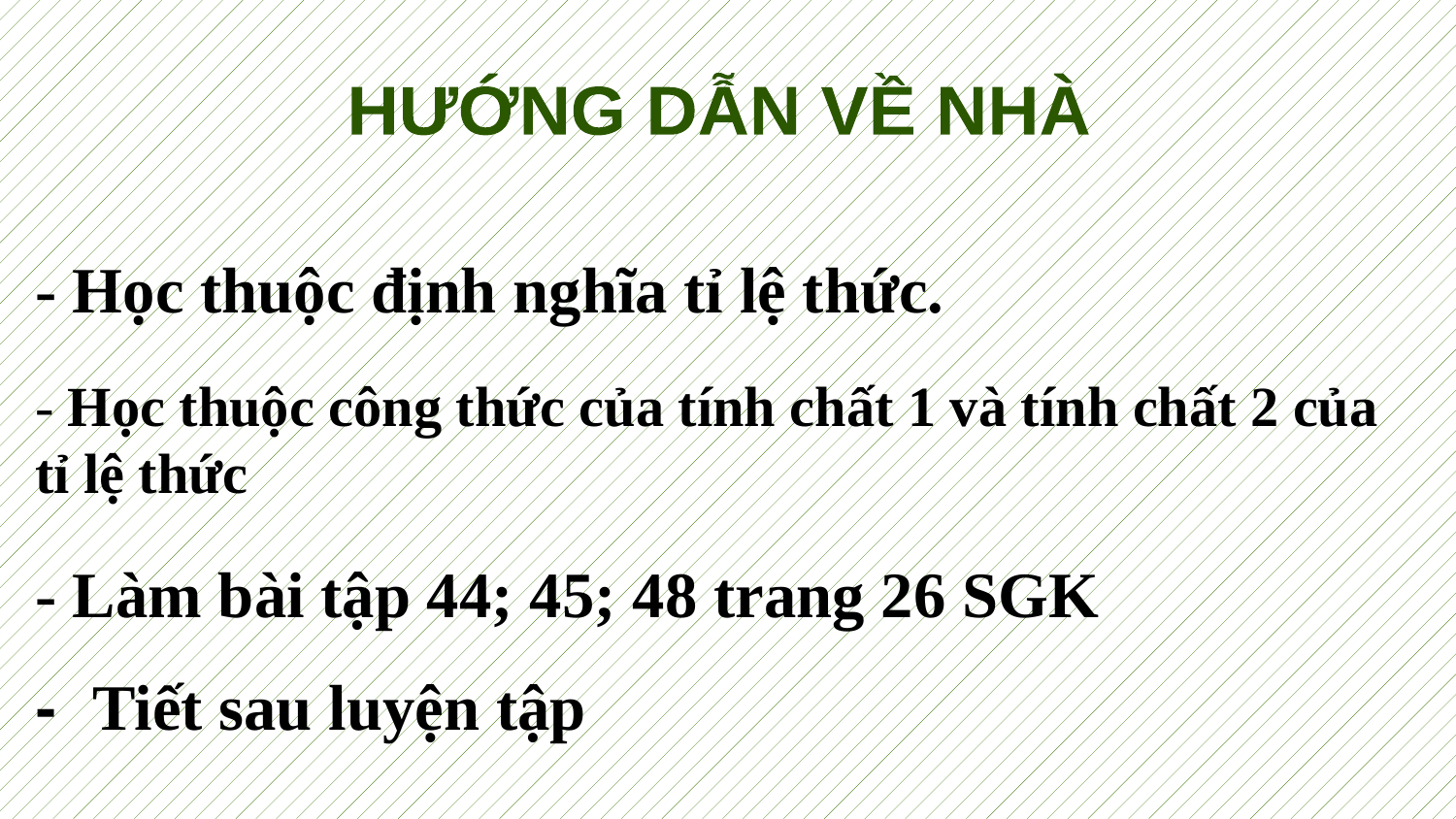

HƯỚNG DẪN VỀ NHÀ
- Học thuộc định nghĩa tỉ lệ thức.
- Học thuộc công thức của tính chất 1 và tính chất 2 của tỉ lệ thức
- Làm bài tập 44; 45; 48 trang 26 SGK
-  Tiết sau luyện tập